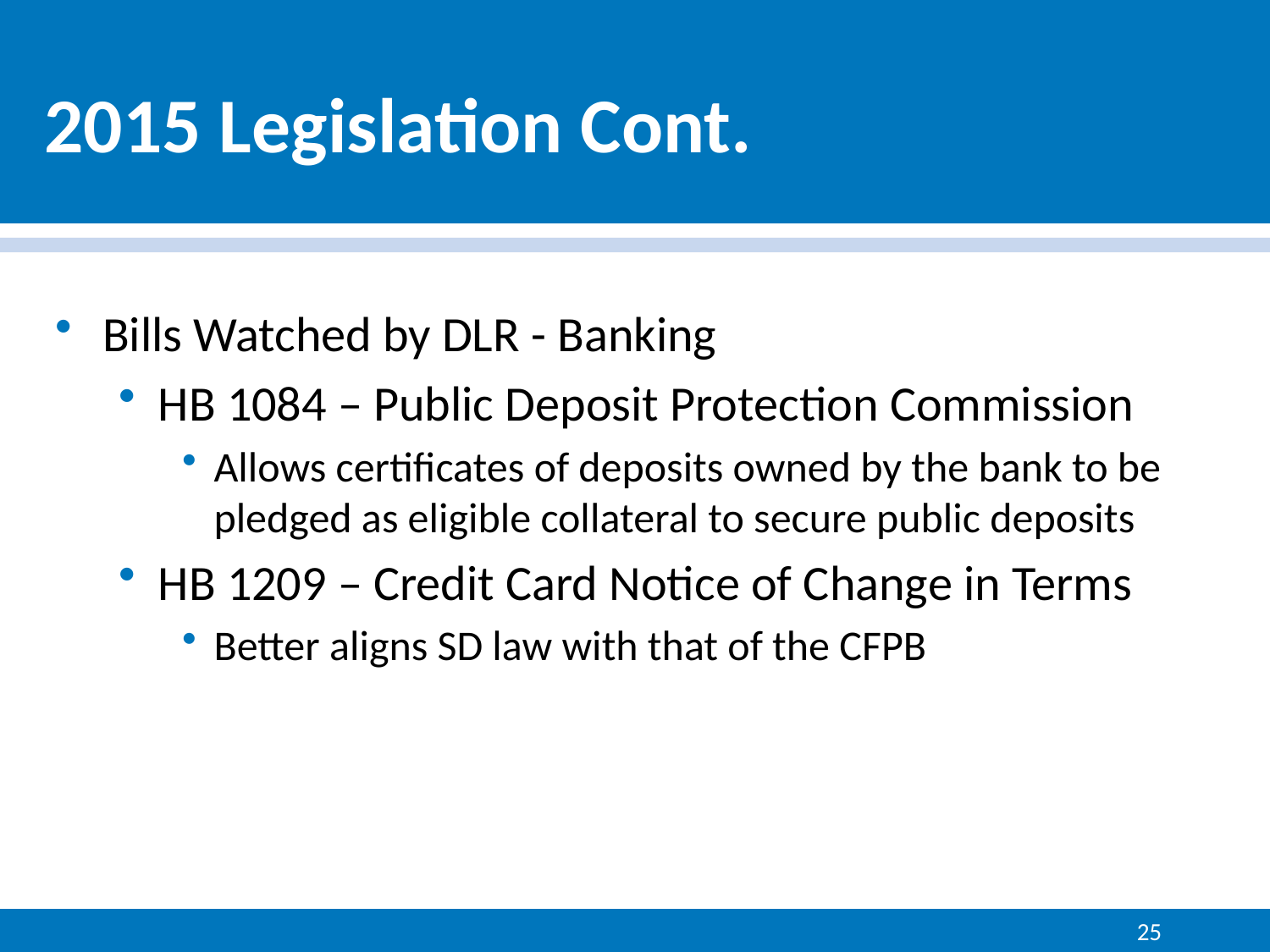

# 2015 Legislation Cont.
Bills Watched by DLR - Banking
HB 1084 – Public Deposit Protection Commission
Allows certificates of deposits owned by the bank to be pledged as eligible collateral to secure public deposits
HB 1209 – Credit Card Notice of Change in Terms
Better aligns SD law with that of the CFPB
25